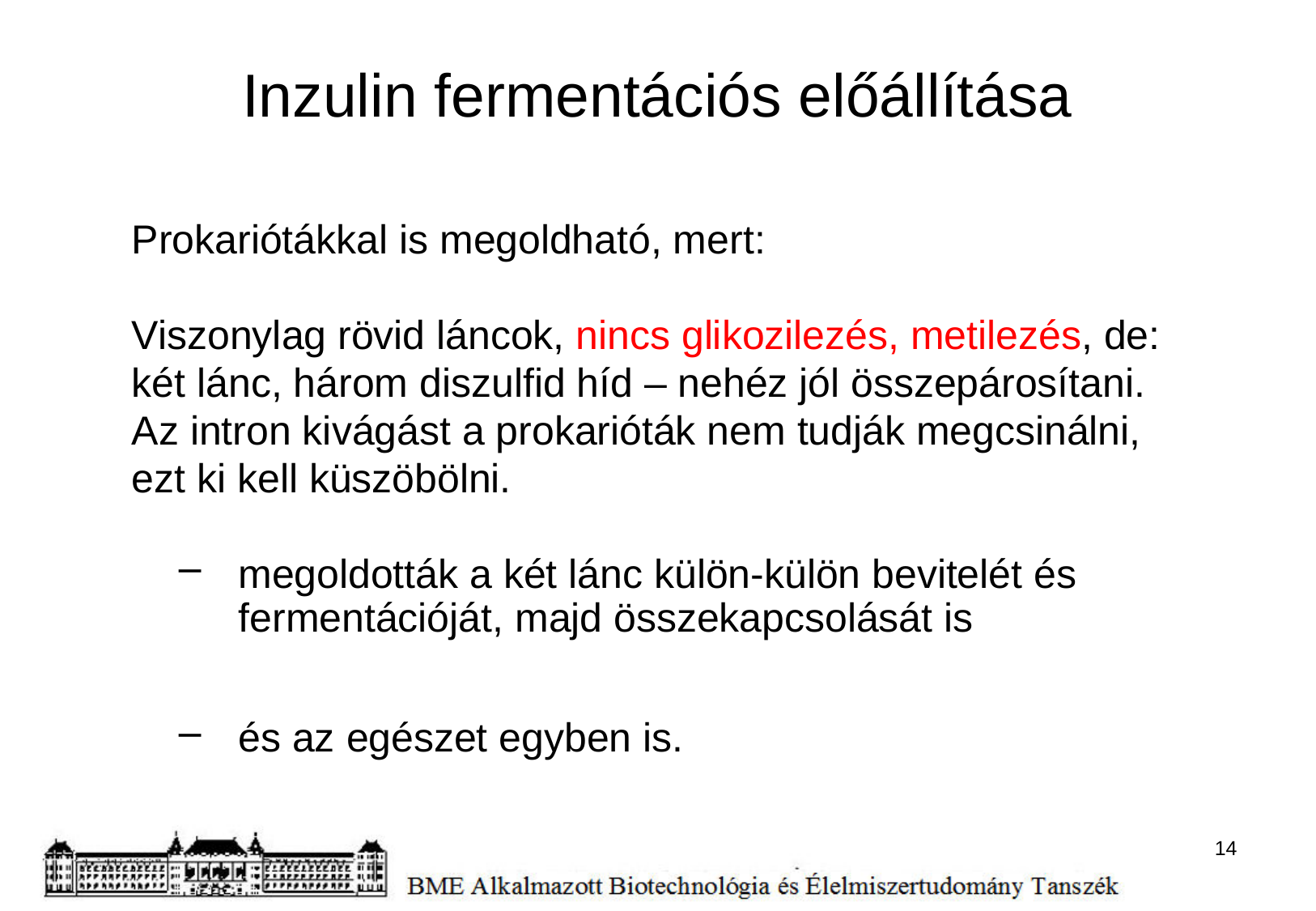

# Inzulin fermentációs előállítása
Prokariótákkal is megoldható, mert:

Viszonylag rövid láncok, nincs glikozilezés, metilezés, de:
két lánc, három diszulfid híd – nehéz jól összepárosítani.
Az intron kivágást a prokarióták nem tudják megcsinálni,
ezt ki kell küszöbölni.

megoldották a két lánc külön-külön bevitelét és fermentációját, majd összekapcsolását is

és az egészet egyben is.
14